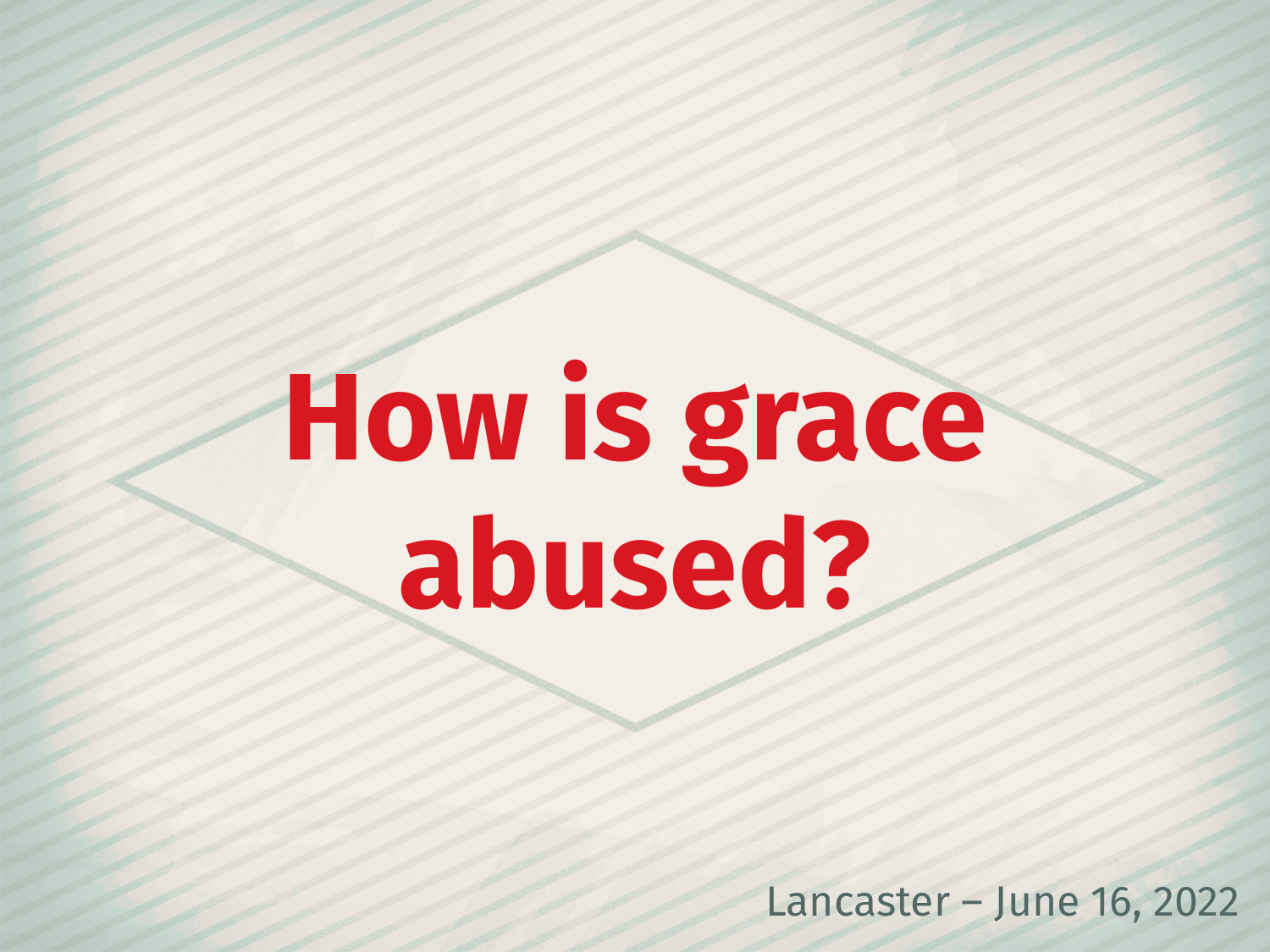

# How is grace abused?
Lancaster – June 16, 2022